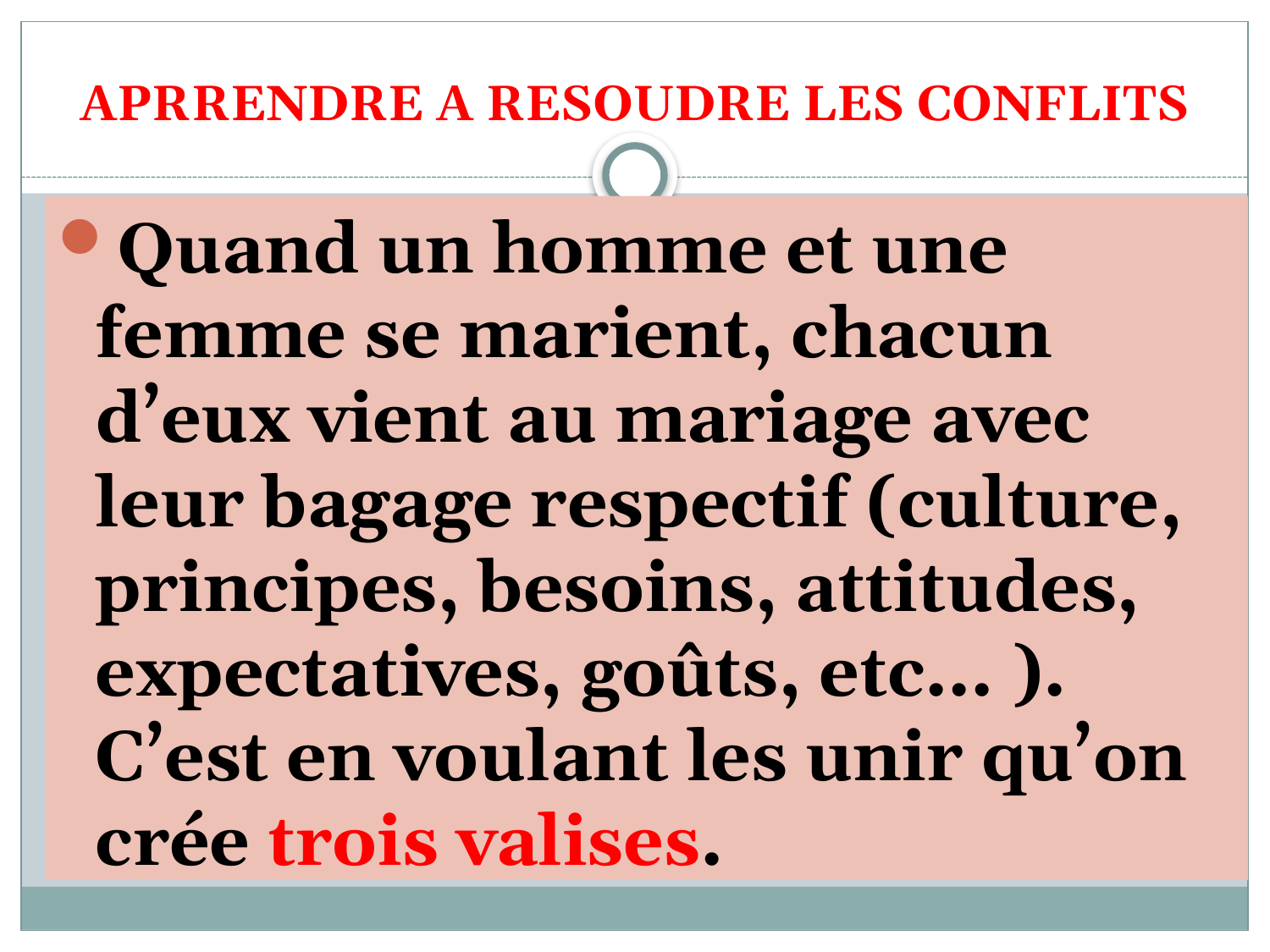

# APRRENDRE A RESOUDRE LES CONFLITS
Quand un homme et une femme se marient, chacun d’eux vient au mariage avec leur bagage respectif (culture, principes, besoins, attitudes, expectatives, goûts, etc... ). C’est en voulant les unir qu’on crée trois valises.